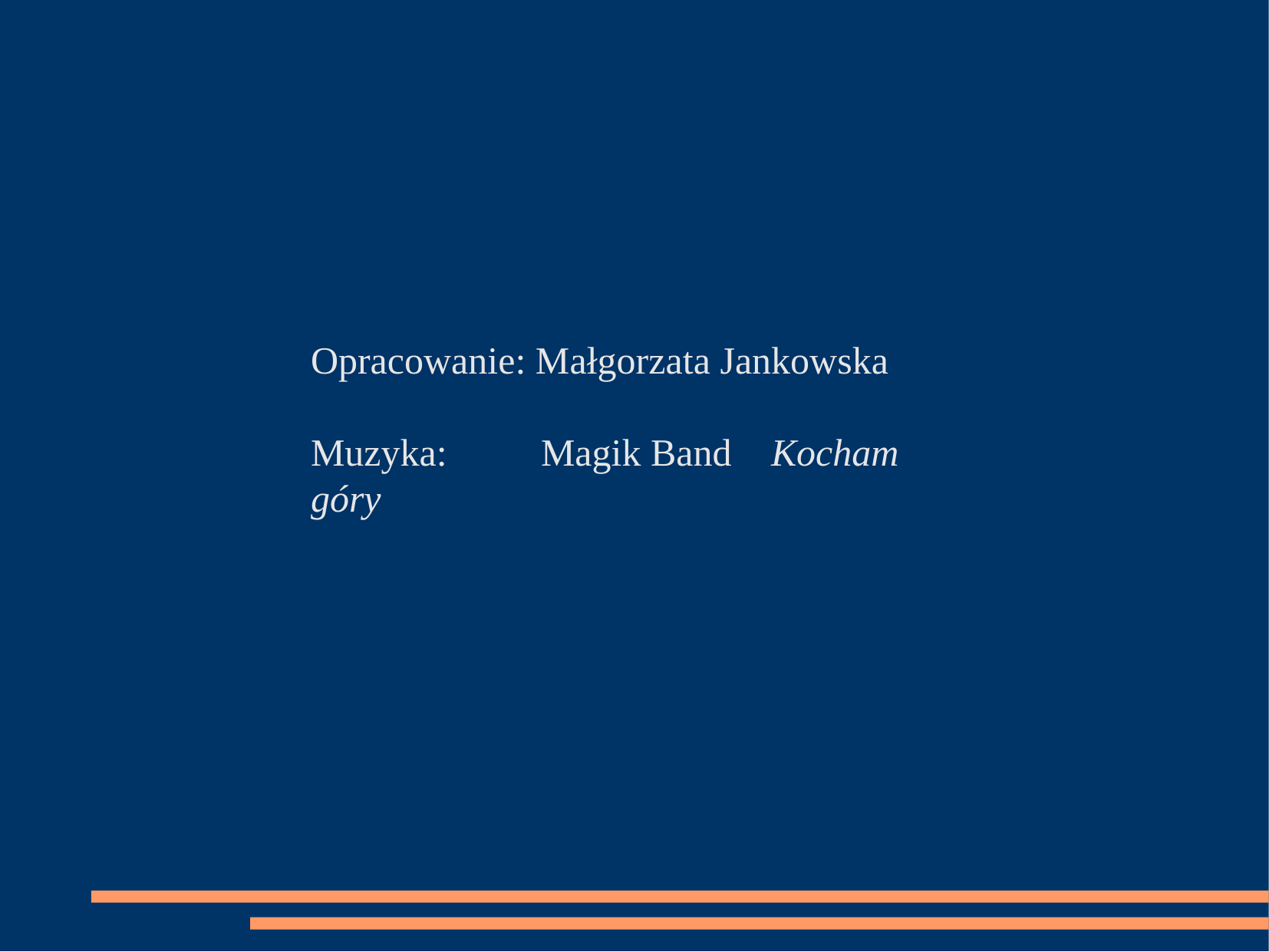

Opracowanie: Małgorzata Jankowska

Muzyka:	Magik Band 	Kocham góry